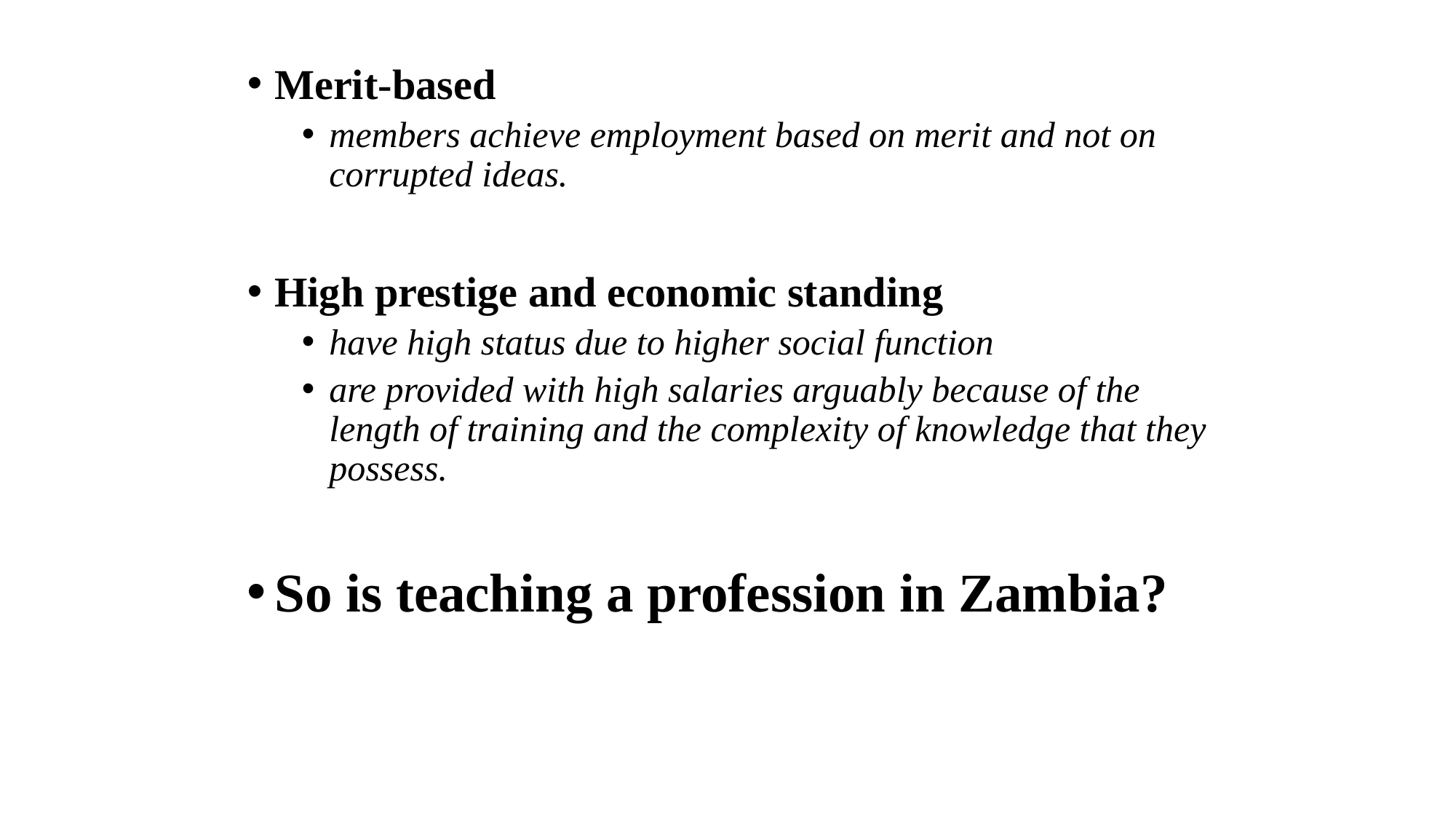

Merit-based
members achieve employment based on merit and not on corrupted ideas.

High prestige and economic standing
have high status due to higher social function
are provided with high salaries arguably because of the length of training and the complexity of knowledge that they possess.

So is teaching a profession in Zambia?